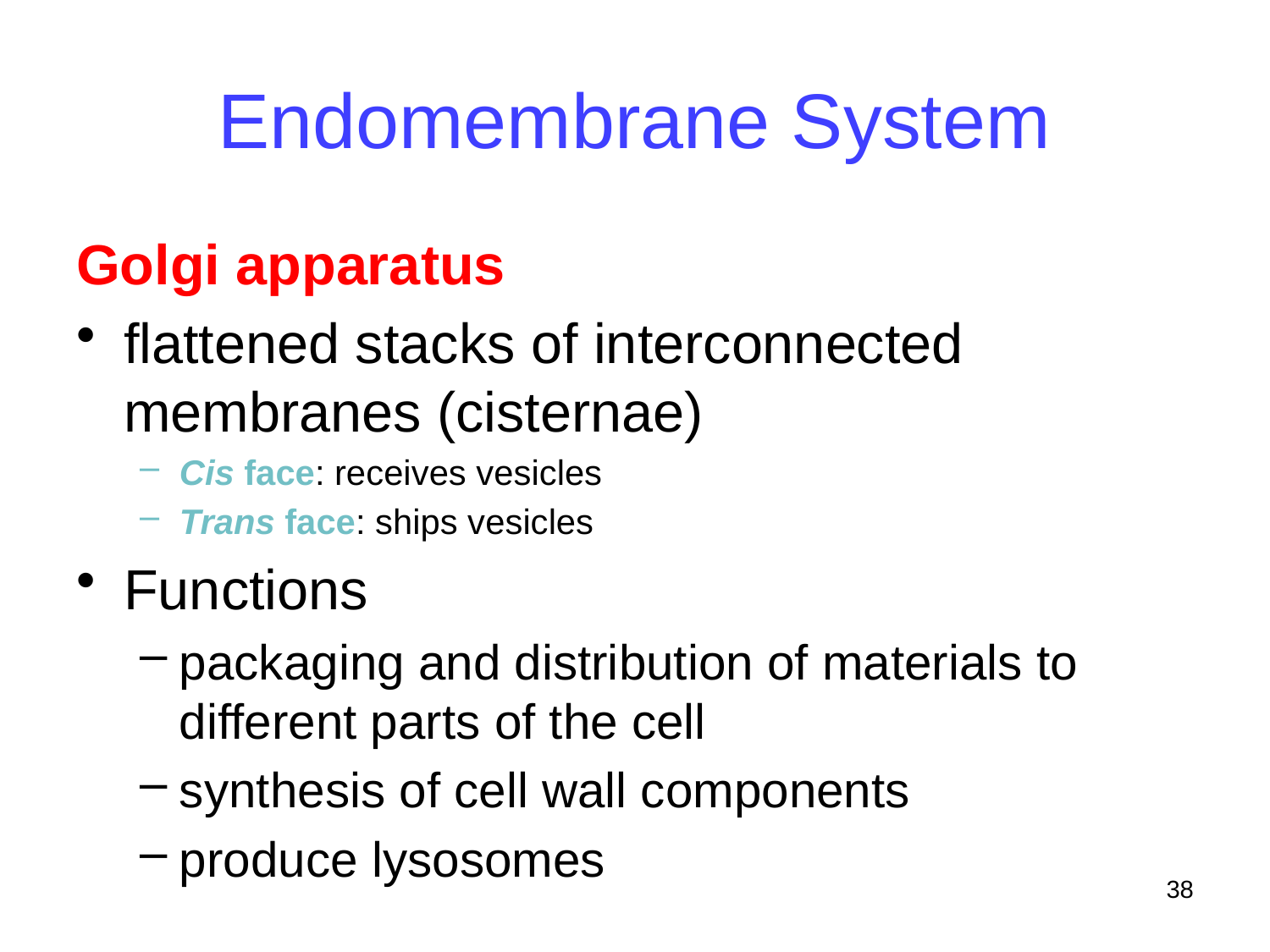

# Endomembrane System
Golgi apparatus
flattened stacks of interconnected membranes (cisternae)
Cis face: receives vesicles
Trans face: ships vesicles
Functions
packaging and distribution of materials to different parts of the cell
synthesis of cell wall components
produce lysosomes
38